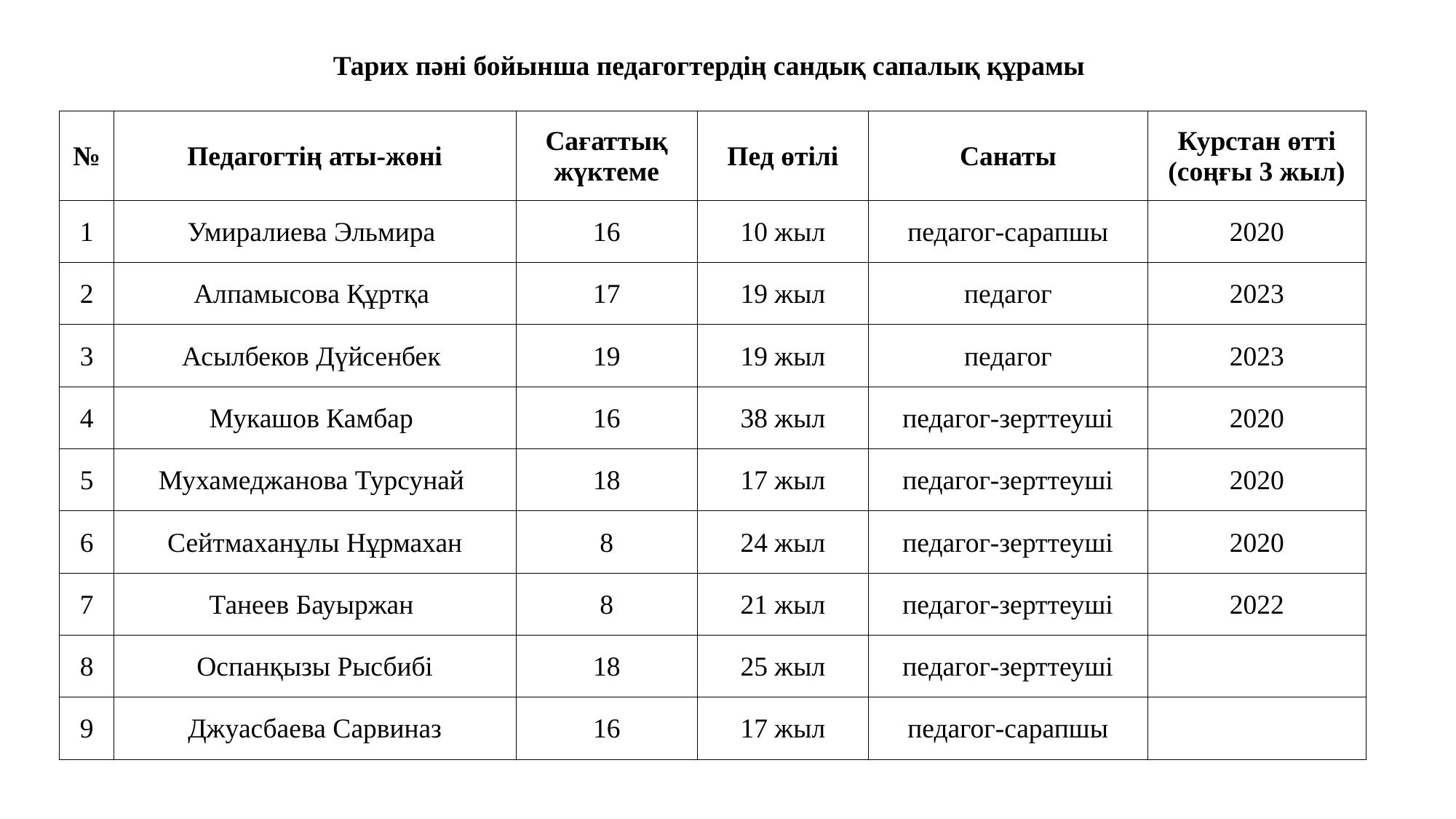

| Тарих пәні бойынша педагогтердің сандық сапалық құрамы |  |  |  |  |  |
| --- | --- | --- | --- | --- | --- |
| № | Педагогтің аты-жөні | Сағаттық жүктеме | Пед өтілі | Санаты | Курстан өтті (соңғы 3 жыл) |
| 1 | Умиралиева Эльмира | 16 | 10 жыл | педагог-сарапшы | 2020 |
| 2 | Алпамысова Құртқа | 17 | 19 жыл | педагог | 2023 |
| 3 | Асылбеков Дүйсенбек | 19 | 19 жыл | педагог | 2023 |
| 4 | Мукашов Камбар | 16 | 38 жыл | педагог-зерттеуші | 2020 |
| 5 | Мухамеджанова Турсунай | 18 | 17 жыл | педагог-зерттеуші | 2020 |
| 6 | Сейтмаханұлы Нұрмахан | 8 | 24 жыл | педагог-зерттеуші | 2020 |
| 7 | Танеев Бауыржан | 8 | 21 жыл | педагог-зерттеуші | 2022 |
| 8 | Оспанқызы Рысбибі | 18 | 25 жыл | педагог-зерттеуші |  |
| 9 | Джуасбаева Сарвиназ | 16 | 17 жыл | педагог-сарапшы |  |